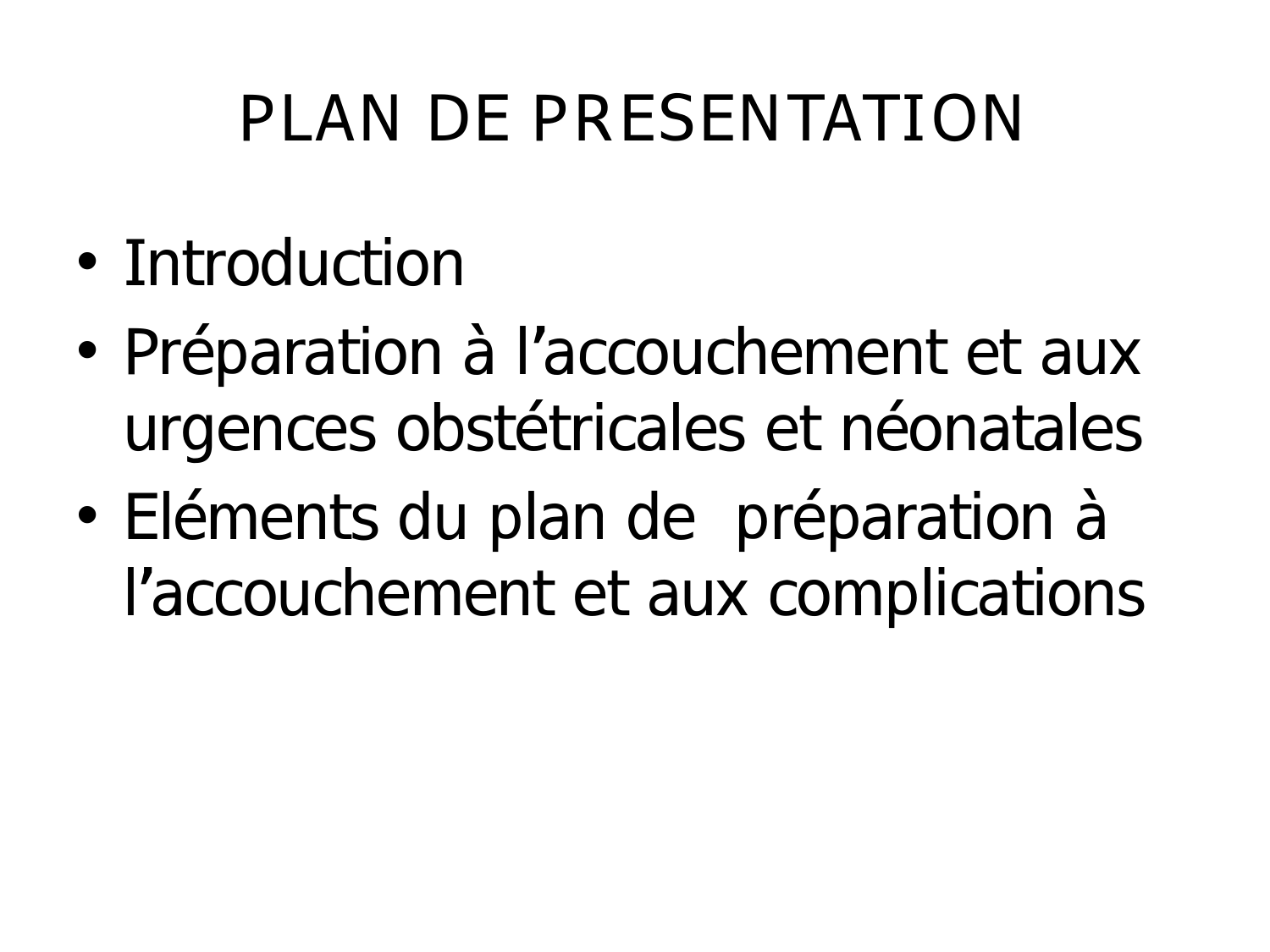

# PLAN DE PRESENTATION
Introduction
Préparation à l’accouchement et aux urgences obstétricales et néonatales
Eléments du plan de  préparation à l’accouchement et aux complications